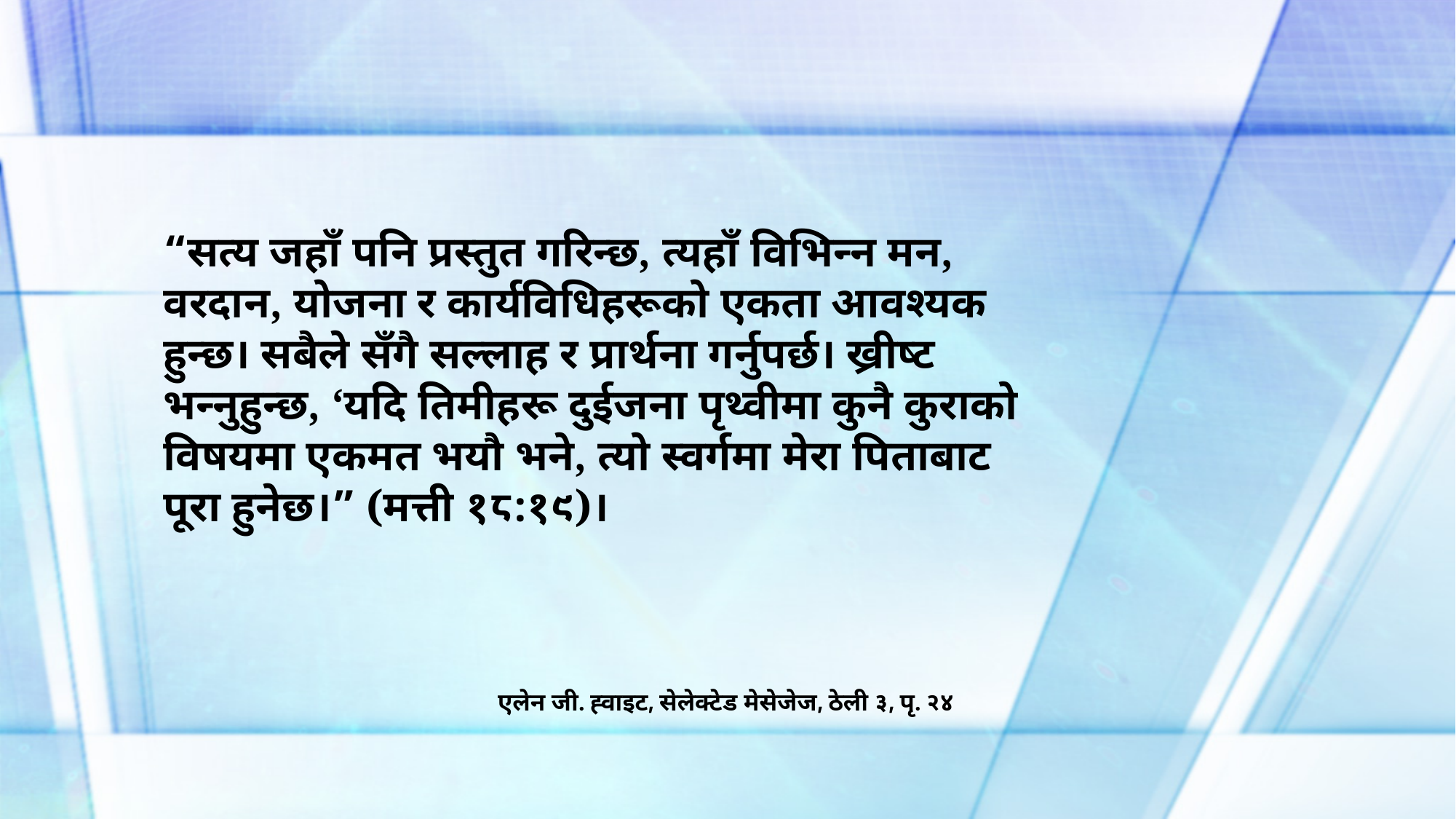

“सत्य जहाँ पनि प्रस्तुत गरिन्छ, त्यहाँ विभिन्न मन, वरदान, योजना र कार्यविधिहरूको एकता आवश्यक हुन्छ। सबैले सँगै सल्लाह र प्रार्थना गर्नुपर्छ। ख्रीष्ट भन्नुहुन्छ, ‘यदि तिमीहरू दुईजना पृथ्वीमा कुनै कुराको विषयमा एकमत भयौ भने, त्यो स्वर्गमा मेरा पिताबाट पूरा हुनेछ।” (मत्ती १८:१९)।

एलेन जी. ह्वाइट, सेलेक्टेड मेसेजेज, ठेली ३, पृ. २४